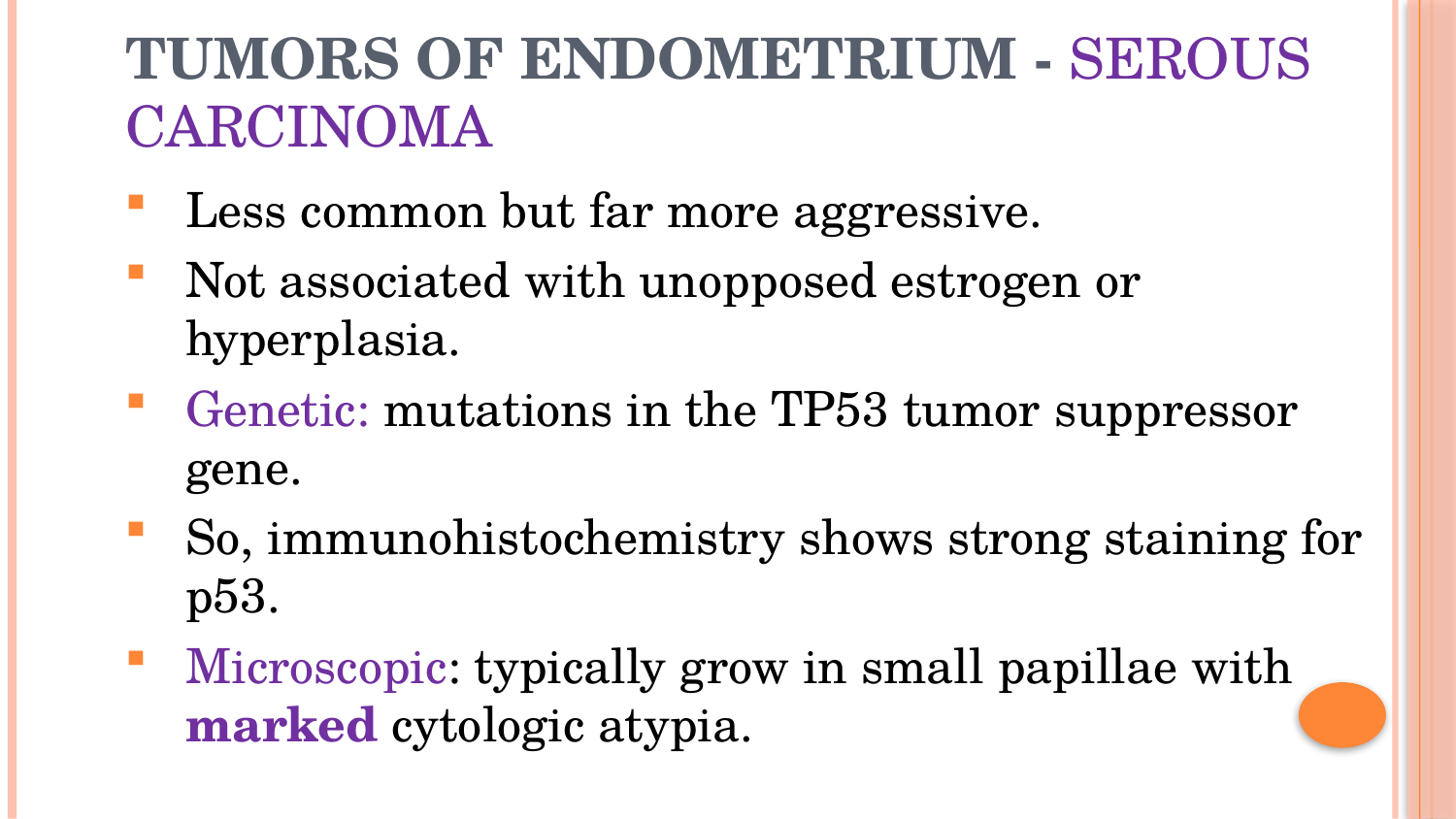

20
# Tumors of Endometrium - Serous carcinoma
Less common but far more aggressive.
Not associated with unopposed estrogen or hyperplasia.
Genetic: mutations in the TP53 tumor suppressor gene.
So, immunohistochemistry shows strong staining for p53.
Microscopic: typically grow in small papillae with marked cytologic atypia.